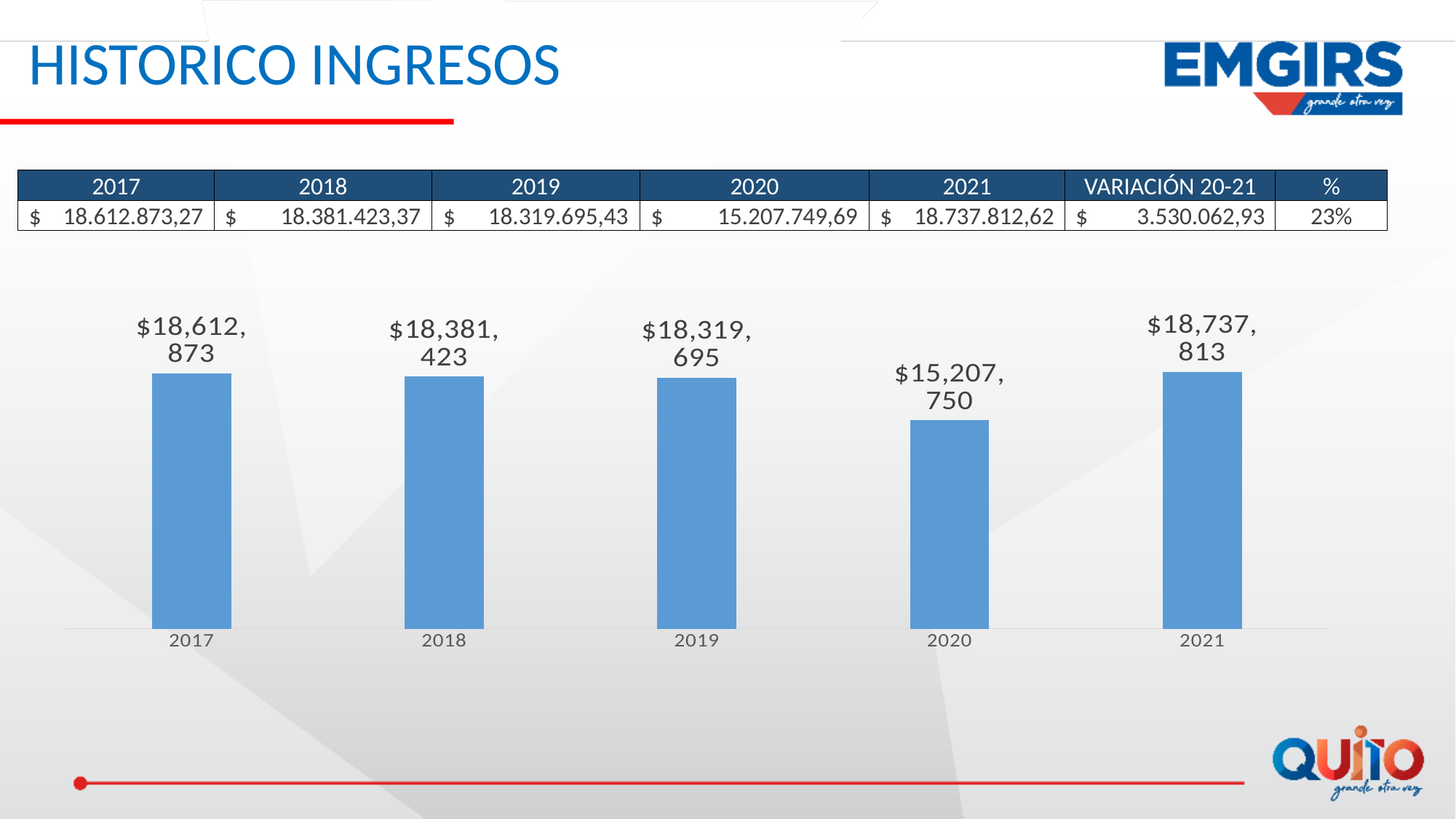

HISTORICO INGRESOS

| 2017 | 2018 | 2019 | 2020 | 2021 | VARIACIÓN 20-21 | % |
| --- | --- | --- | --- | --- | --- | --- |
| $ 18.612.873,27 | $ 18.381.423,37 | $ 18.319.695,43 | $ 15.207.749,69 | $ 18.737.812,62 | $ 3.530.062,93 | 23% |

### Chart

| Category |  |
|---|---|
| 2017 | 18612873.270000003 |
| 2018 | 18381423.369999997 |
| 2019 | 18319695.43 |
| 2020 | 15207749.690000001 |
| 2021 | 18737812.62 |